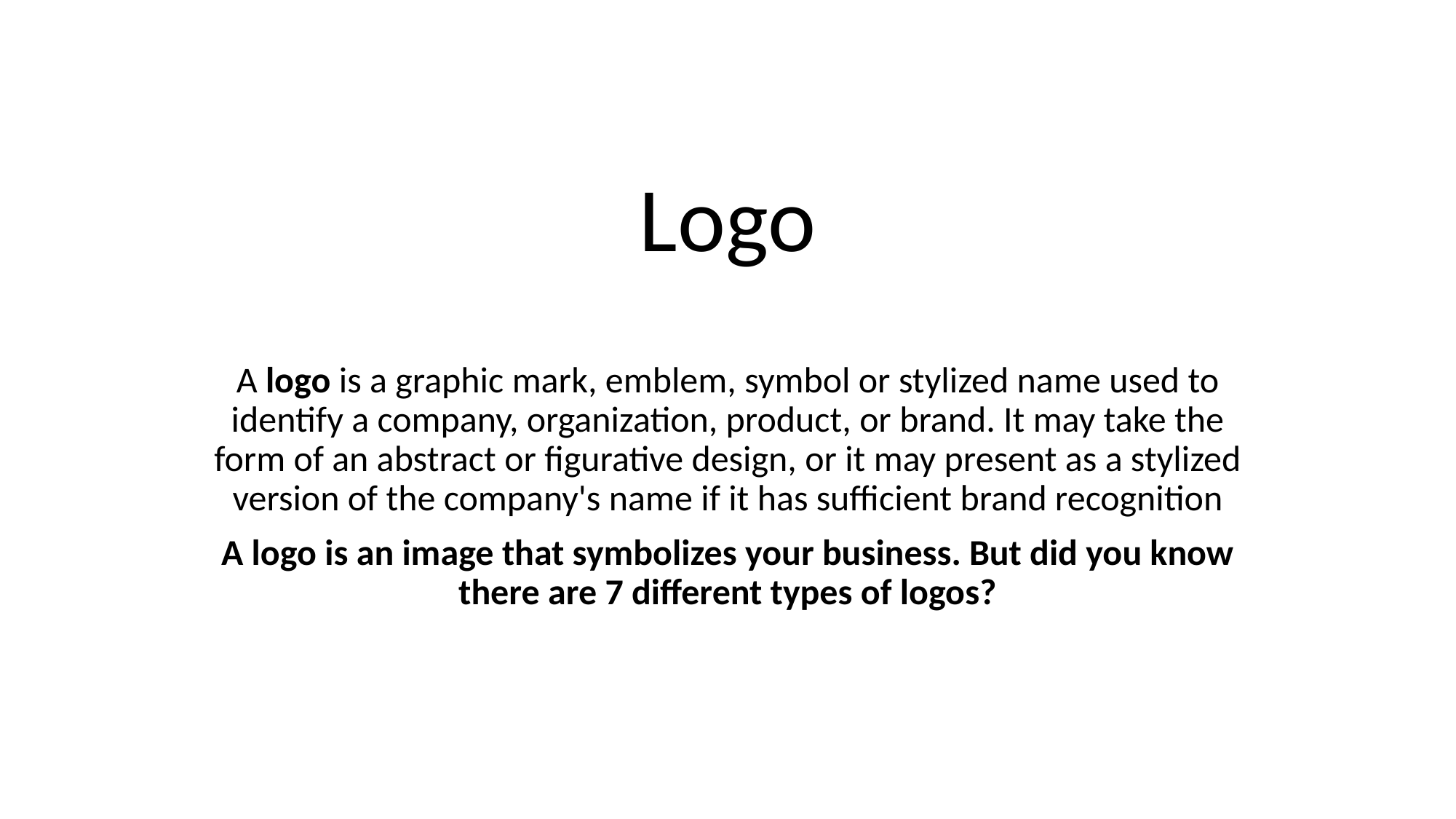

# Logo
A logo is a graphic mark, emblem, symbol or stylized name used to identify a company, organization, product, or brand. It may take the form of an abstract or figurative design, or it may present as a stylized version of the company's name if it has sufficient brand recognition
A logo is an image that symbolizes your business. But did you know there are 7 different types of logos?